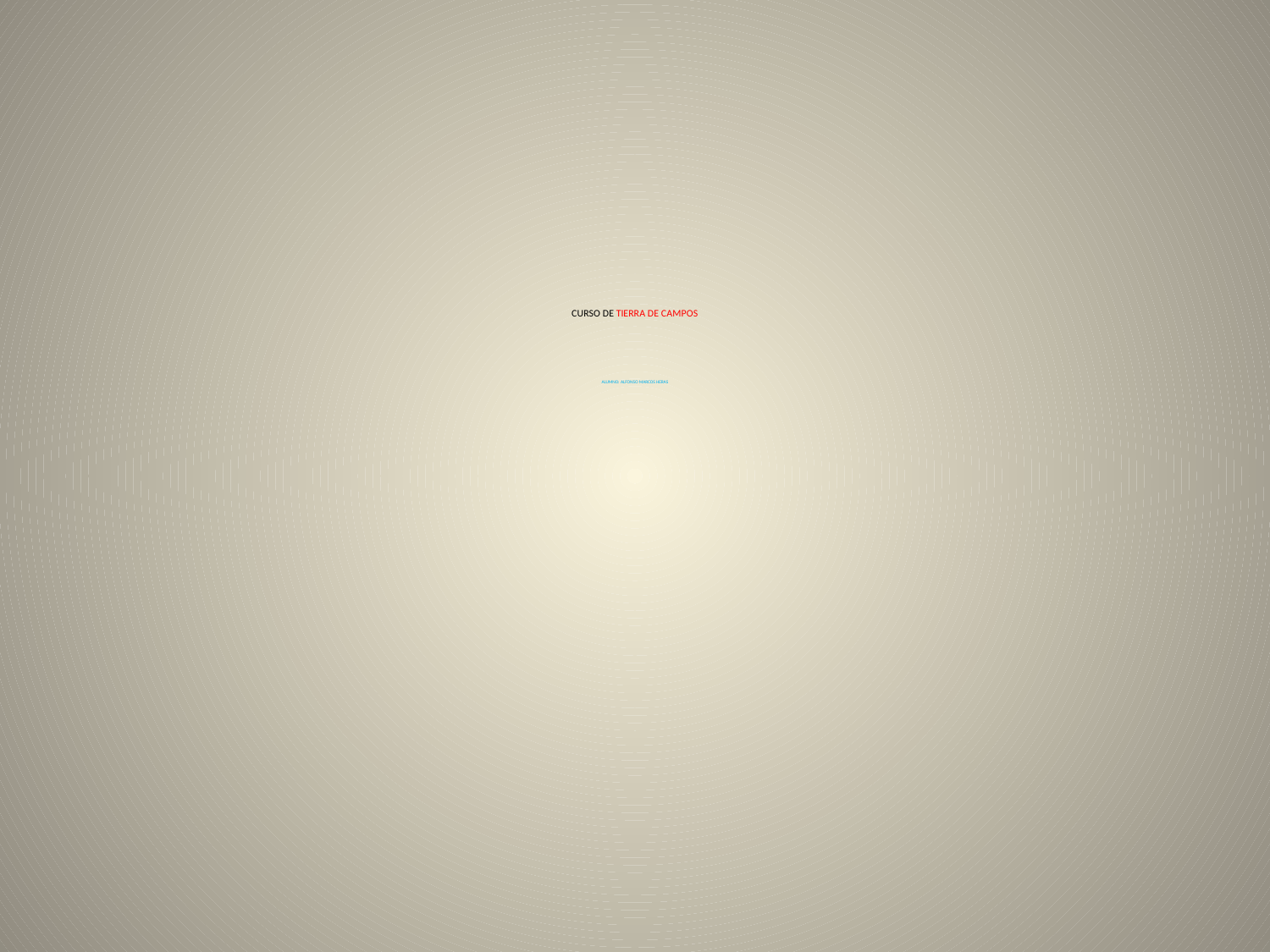

# CURSO DE TIERRA DE CAMPOS ALUMNO: ALFONSO MARCOS HERAS